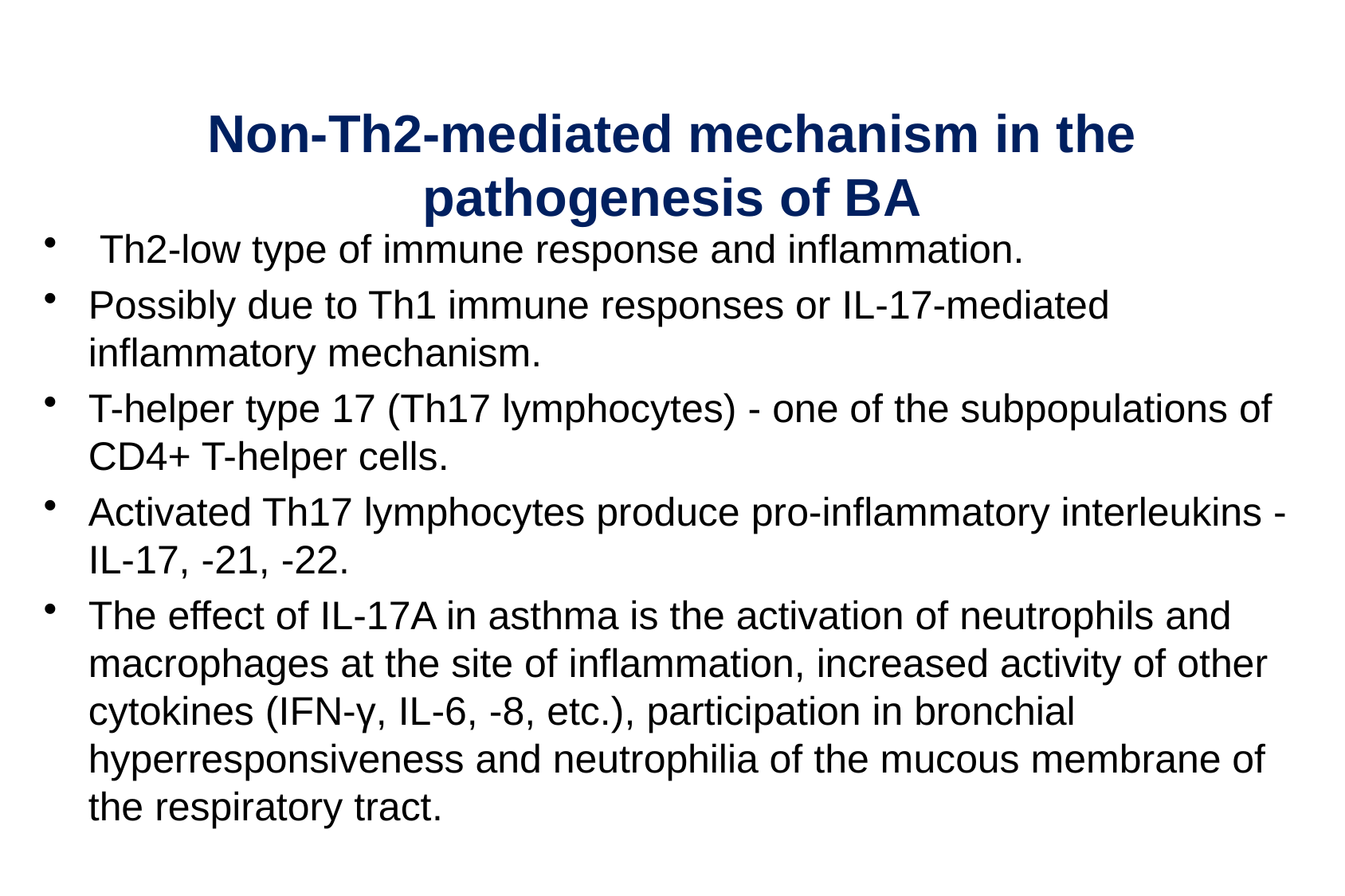

# Non-Th2-mediated mechanism in the pathogenesis of BA
 Th2-low type of immune response and inflammation.
Possibly due to Th1 immune responses or IL-17-mediated inflammatory mechanism.
T-helper type 17 (Th17 lymphocytes) - one of the subpopulations of CD4+ T-helper cells.
Activated Th17 lymphocytes produce pro-inflammatory interleukins - IL-17, -21, -22.
The effect of IL-17A in asthma is the activation of neutrophils and macrophages at the site of inflammation, increased activity of other cytokines (IFN-γ, IL-6, -8, etc.), participation in bronchial hyperresponsiveness and neutrophilia of the mucous membrane of the respiratory tract.